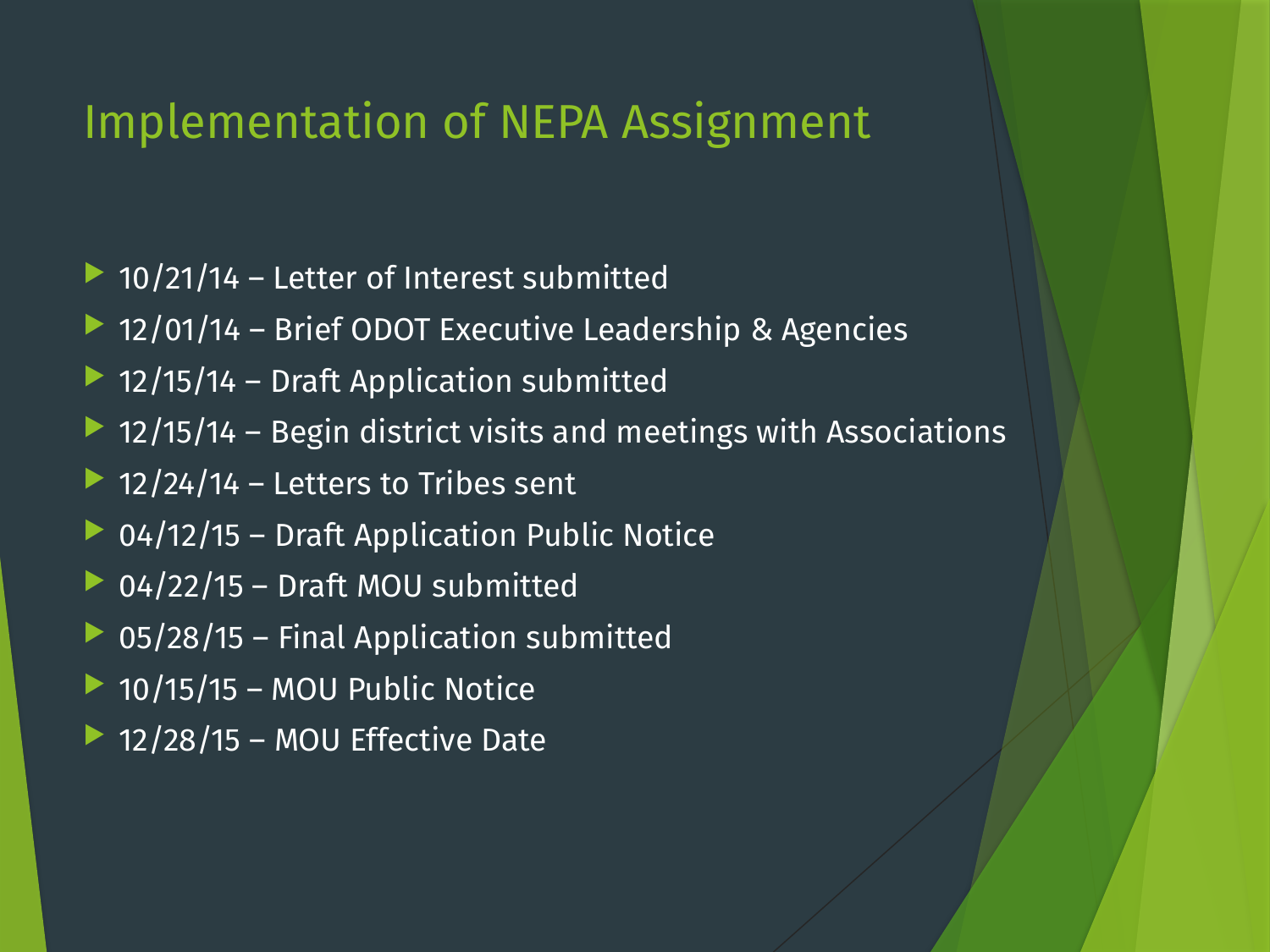

# Implementation of NEPA Assignment
10/21/14 – Letter of Interest submitted
12/01/14 – Brief ODOT Executive Leadership & Agencies
12/15/14 – Draft Application submitted
12/15/14 – Begin district visits and meetings with Associations
12/24/14 – Letters to Tribes sent
04/12/15 – Draft Application Public Notice
04/22/15 – Draft MOU submitted
05/28/15 – Final Application submitted
10/15/15 – MOU Public Notice
12/28/15 – MOU Effective Date